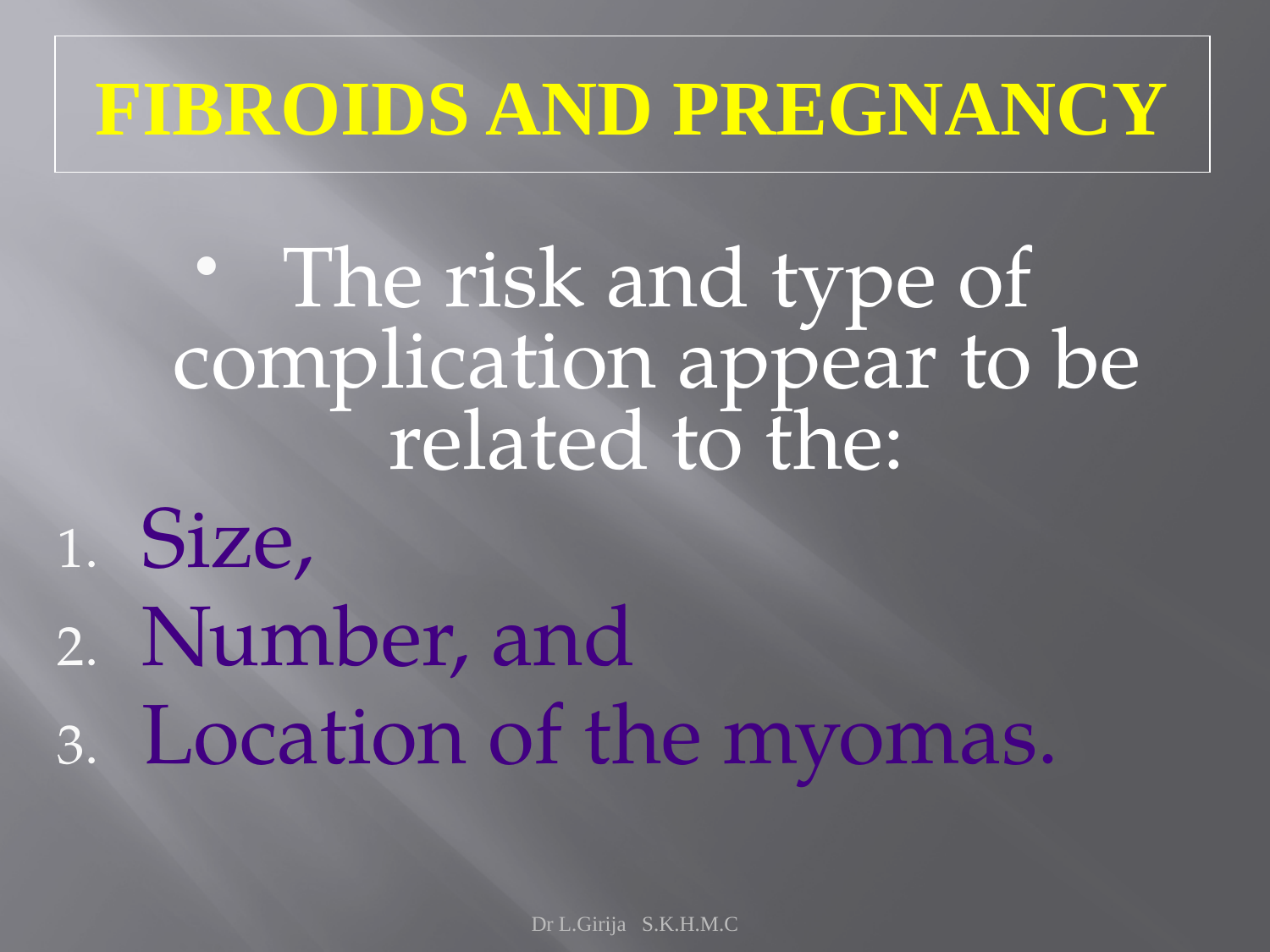

FIBROIDS AND PREGNANCY
The risk and type of complication appear to be related to the:
Size,
Number, and
Location of the myomas.
Dr L.Girija   S.K.H.M.C